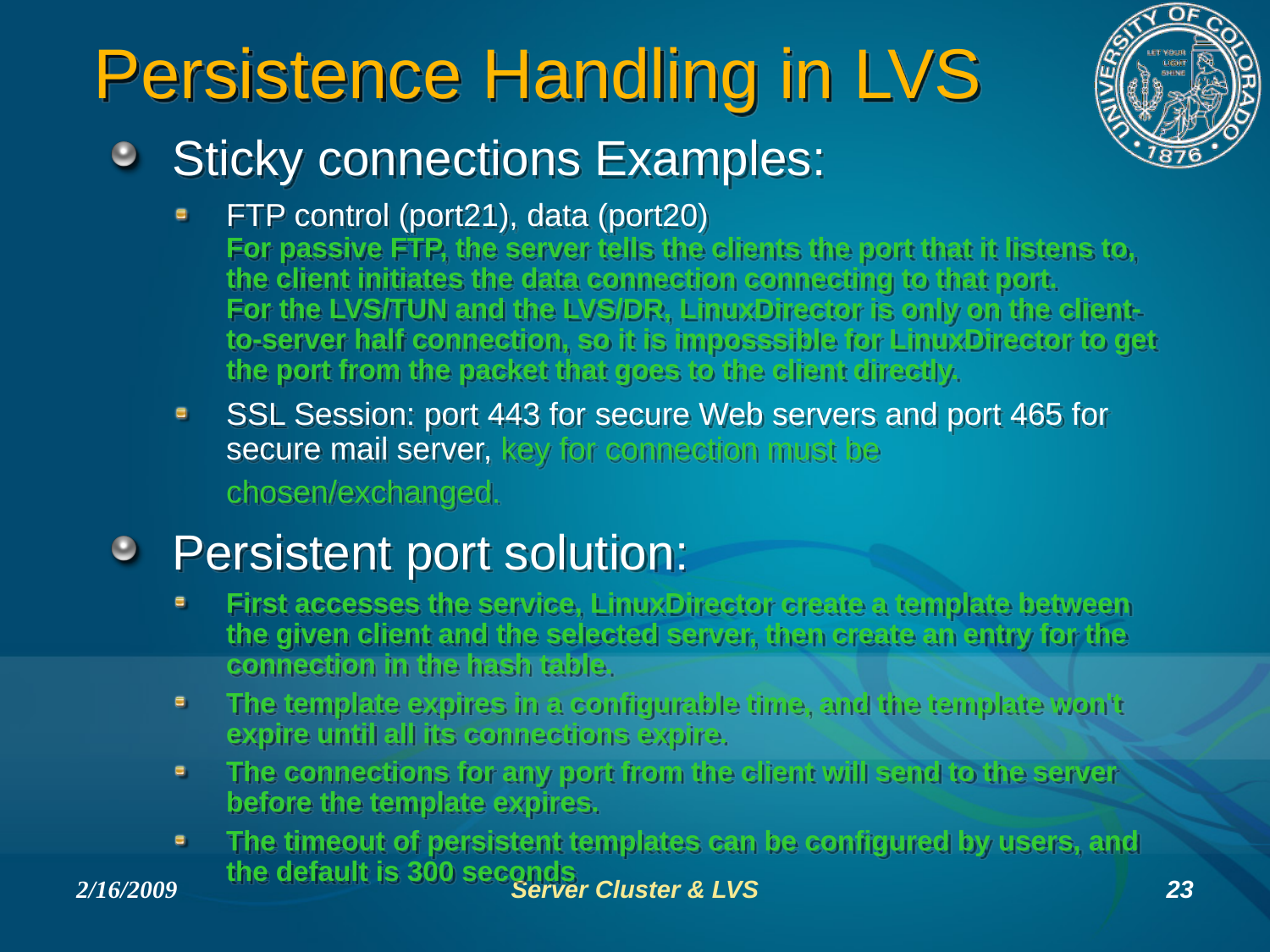

# Persistence Handling in LVS
Sticky connections Examples:
FTP control (port21), data (port20)
For passive FTP, the server tells the clients the port that it listens to, the client initiates the data connection connecting to that port.
For the LVS/TUN and the LVS/DR, LinuxDirector is only on the client-to-server half connection, so it is imposssible for LinuxDirector to get the port from the packet that goes to the client directly.
SSL Session: port 443 for secure Web servers and port 465 for secure mail server, key for connection must be chosen/exchanged.
Persistent port solution:
First accesses the service, LinuxDirector create a template between the given client and the selected server, then create an entry for the connection in the hash table.
The template expires in a configurable time, and the template won't expire until all its connections expire.
The connections for any port from the client will send to the server before the template expires.
The timeout of persistent templates can be configured by users, and the default is 300 seconds

2/16/2009
Server Cluster & LVS
23